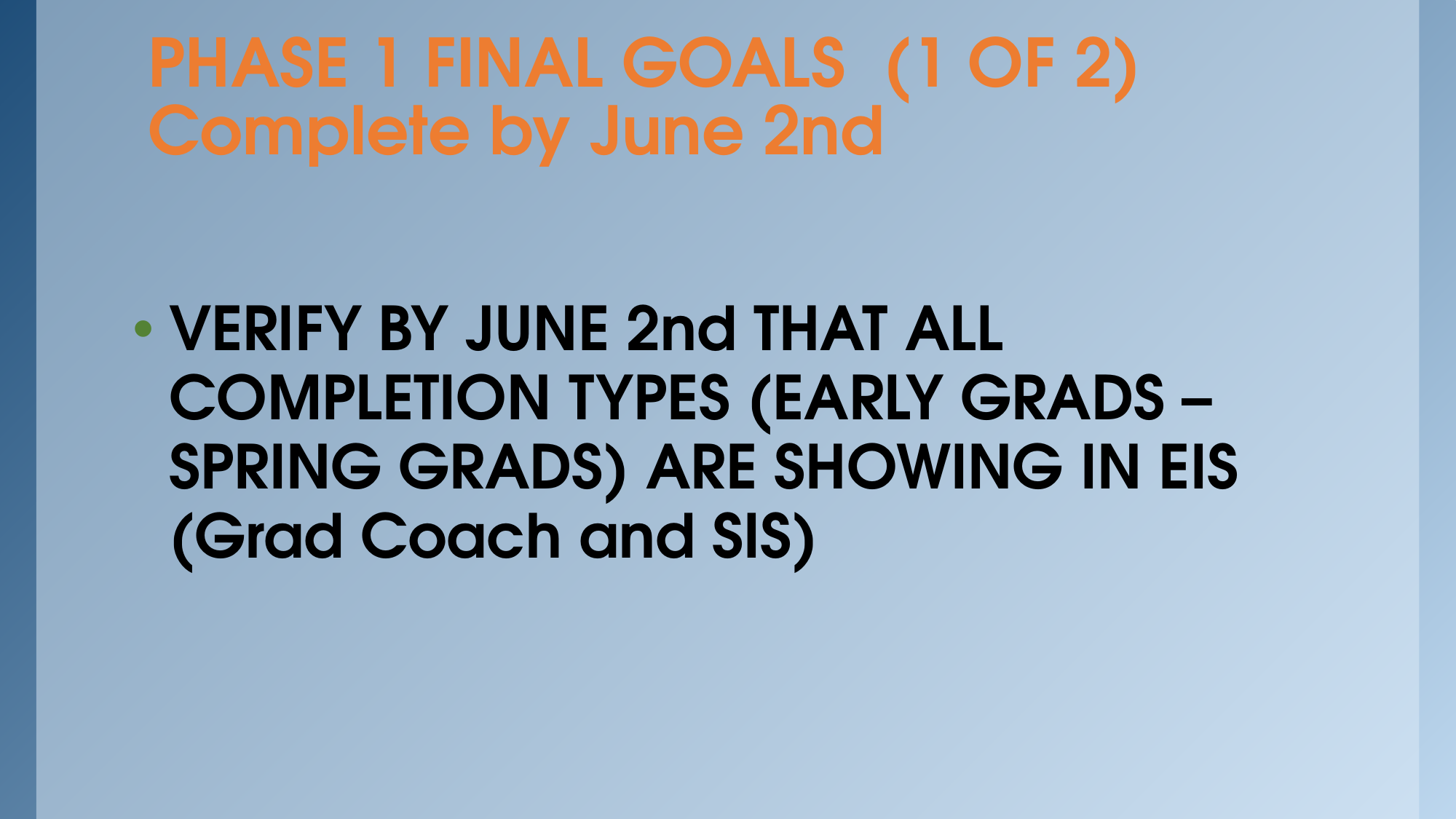

# PHASE 1 FINAL GOALS  (1 OF 2) Complete by June 2nd
VERIFY BY JUNE 2nd THAT ALL COMPLETION TYPES (EARLY GRADS – SPRING GRADS) ARE SHOWING IN EIS (Grad Coach and SIS)